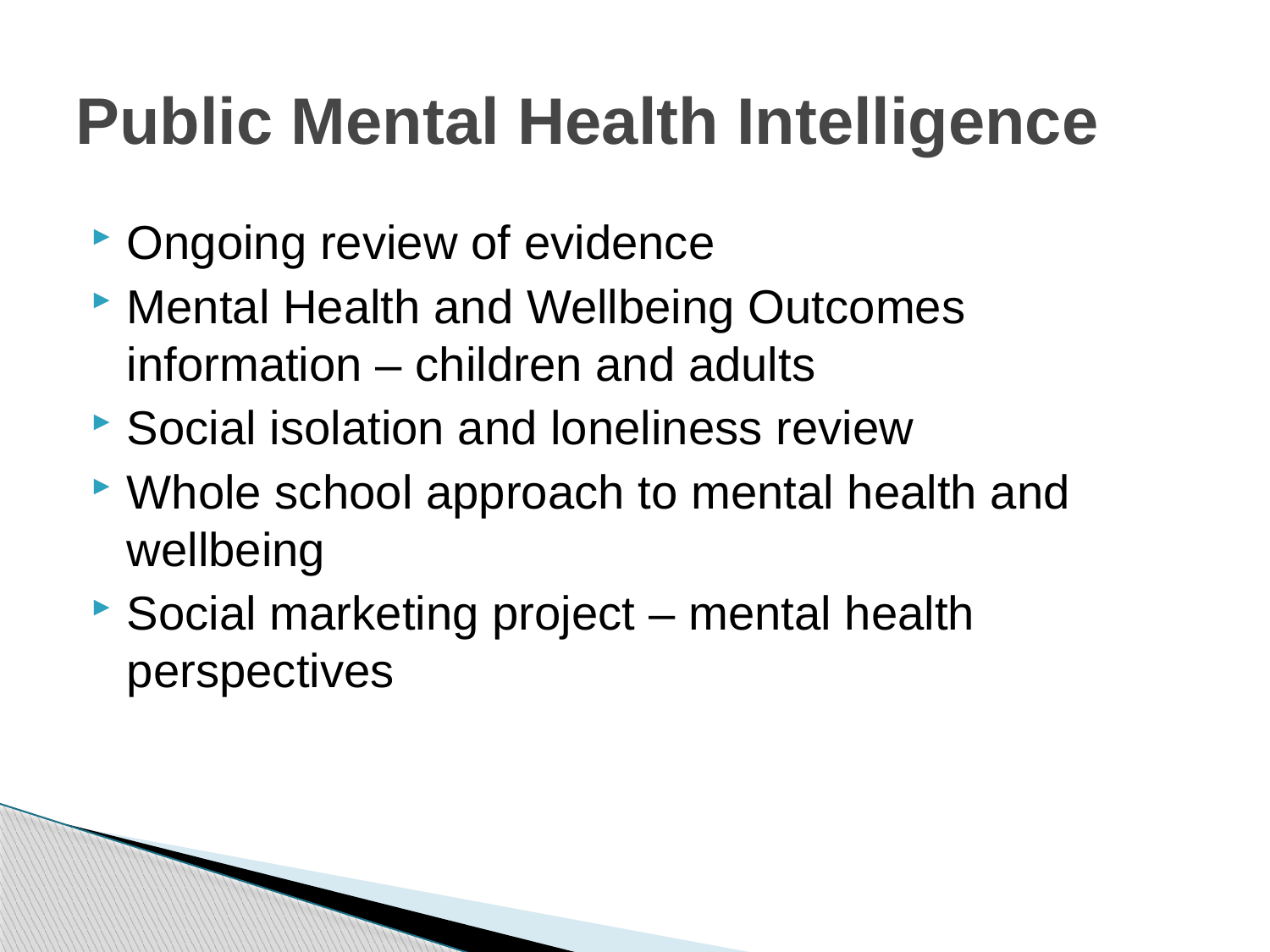

# Public Mental Health Intelligence
Ongoing review of evidence
Mental Health and Wellbeing Outcomes information – children and adults
Social isolation and loneliness review
Whole school approach to mental health and wellbeing
Social marketing project – mental health perspectives